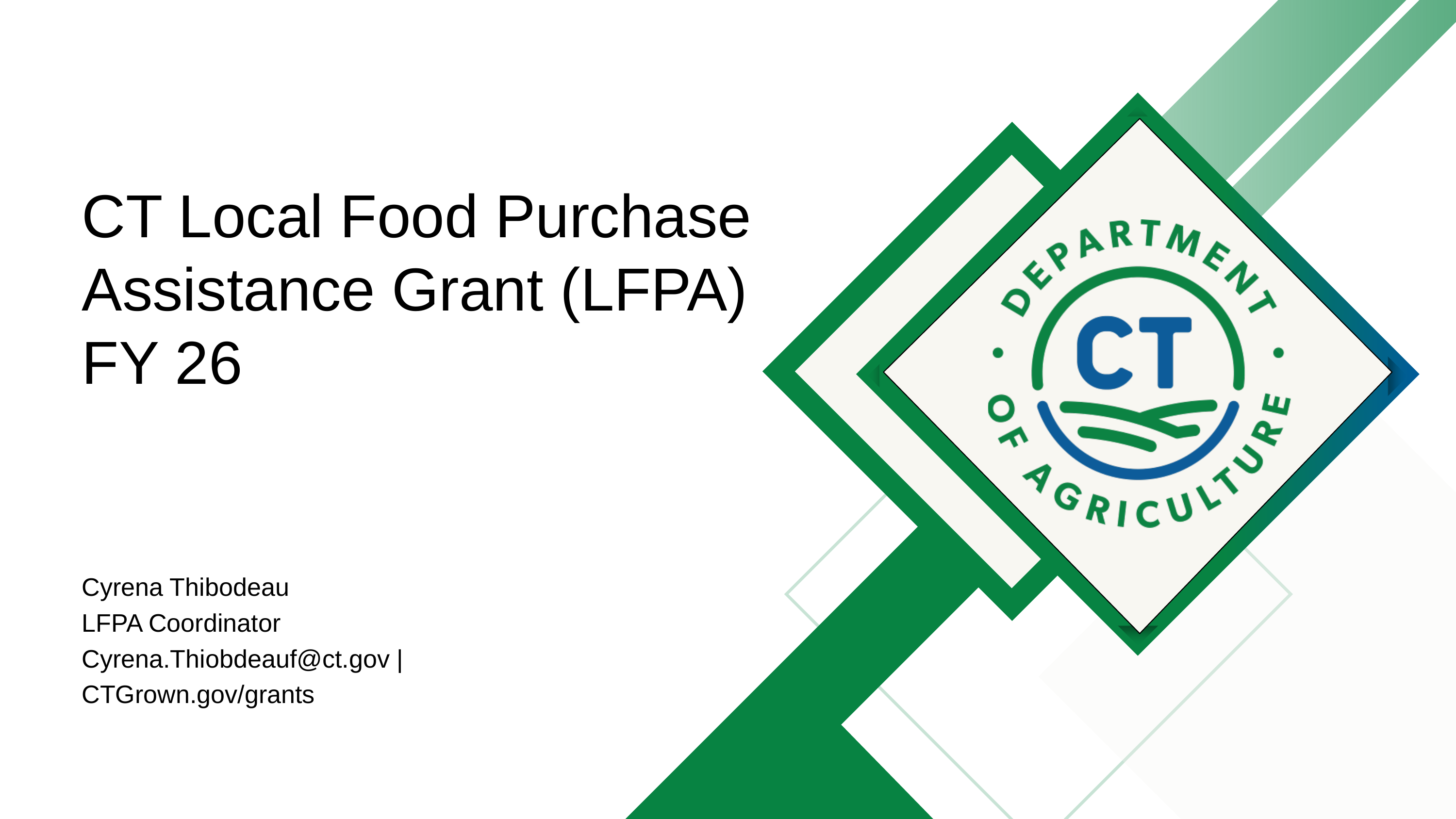

CT Local Food Purchase Assistance Grant (LFPA)
FY 26

Cyrena Thibodeau
LFPA Coordinator
Cyrena.Thiobdeauf@ct.gov | CTGrown.gov/grants